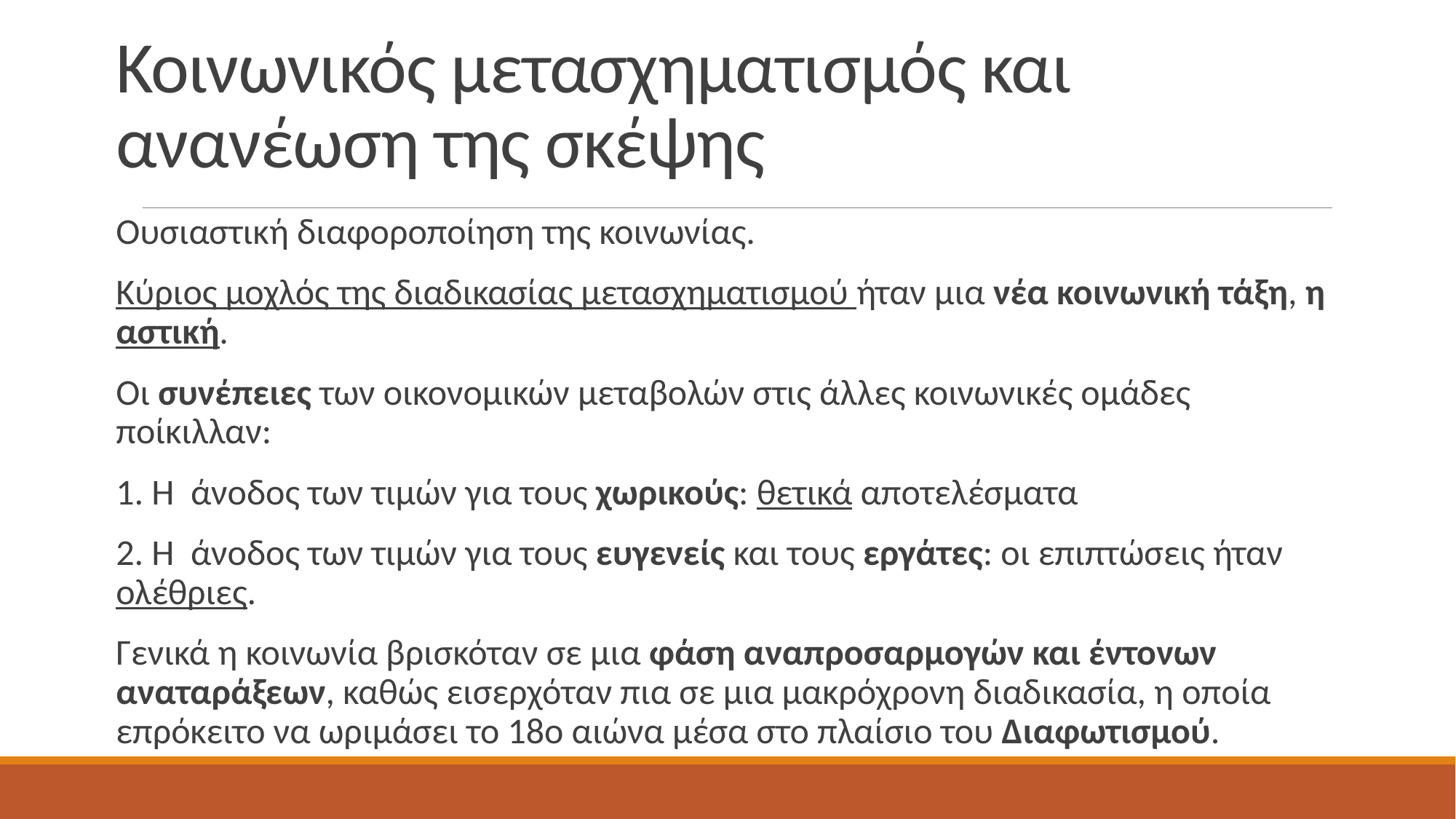

# Κοινωνικός μετασχηματισμός και ανανέωση της σκέψης
Ουσιαστική διαφοροποίηση της κοινωνίας.
Κύριος μοχλός της διαδικασίας μετασχηματισμού ήταν μια νέα κοινωνική τάξη, η αστική.
Οι συνέπειες των οικονομικών μεταβολών στις άλλες κοινωνικές ομάδες ποίκιλλαν:
1. Η  άνοδος των τιμών για τους χωρικούς: θετικά αποτελέσματα
2. Η  άνοδος των τιμών για τους ευγενείς και τους εργάτες: οι επιπτώσεις ήταν ολέθριες.
Γενικά η κοινωνία βρισκόταν σε μια φάση αναπροσαρμογών και έντονων αναταράξεων, καθώς εισερχόταν πια σε μια μακρόχρονη διαδικασία, η οποία επρόκειτο να ωριμάσει το 18ο αιώνα μέσα στο πλαίσιο του Διαφωτισμού.